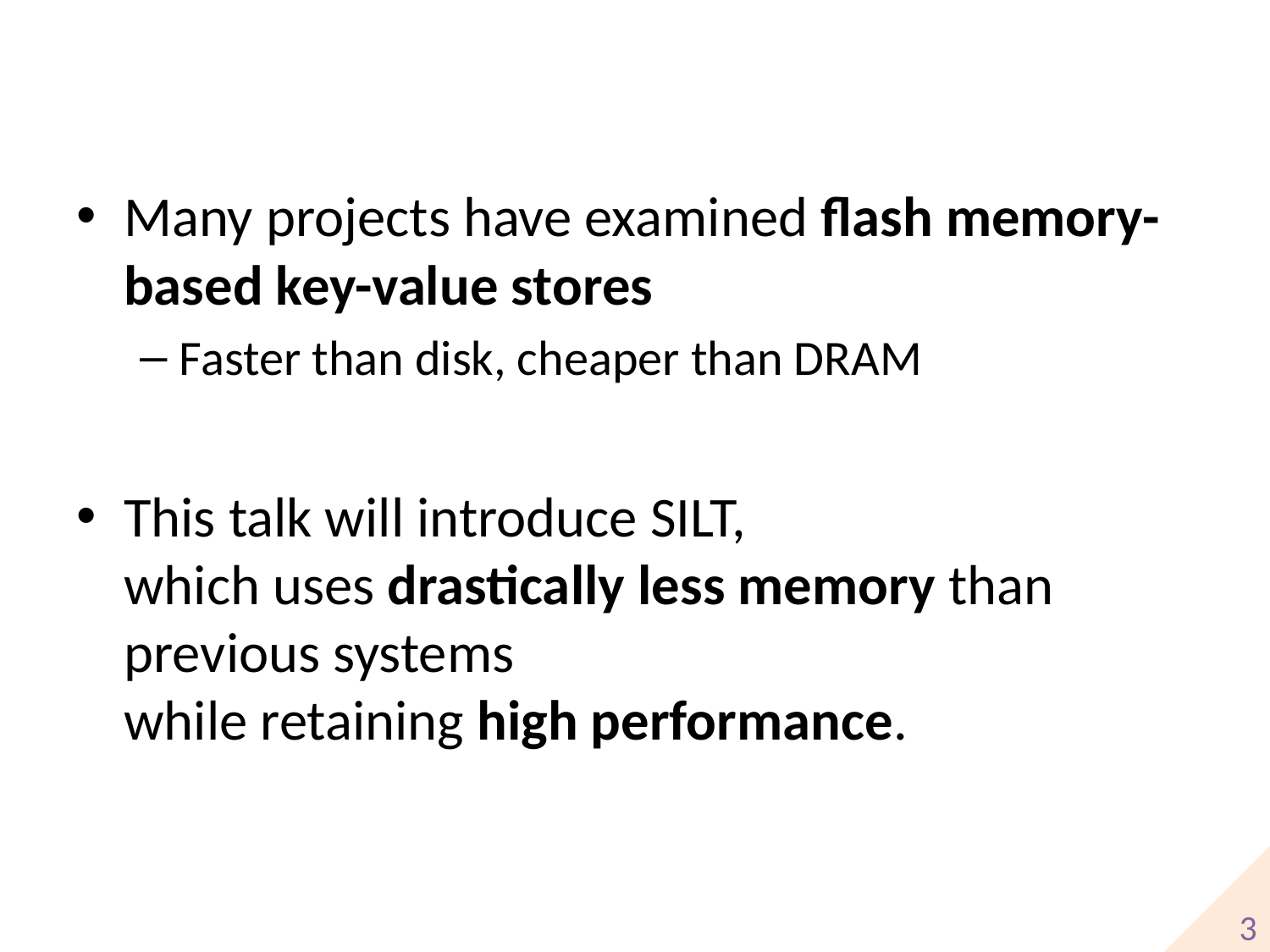

Many projects have examined flash memory-based key-value stores
Faster than disk, cheaper than DRAM

This talk will introduce SILT,
which uses drastically less memory than previous systems
while retaining high performance.

3